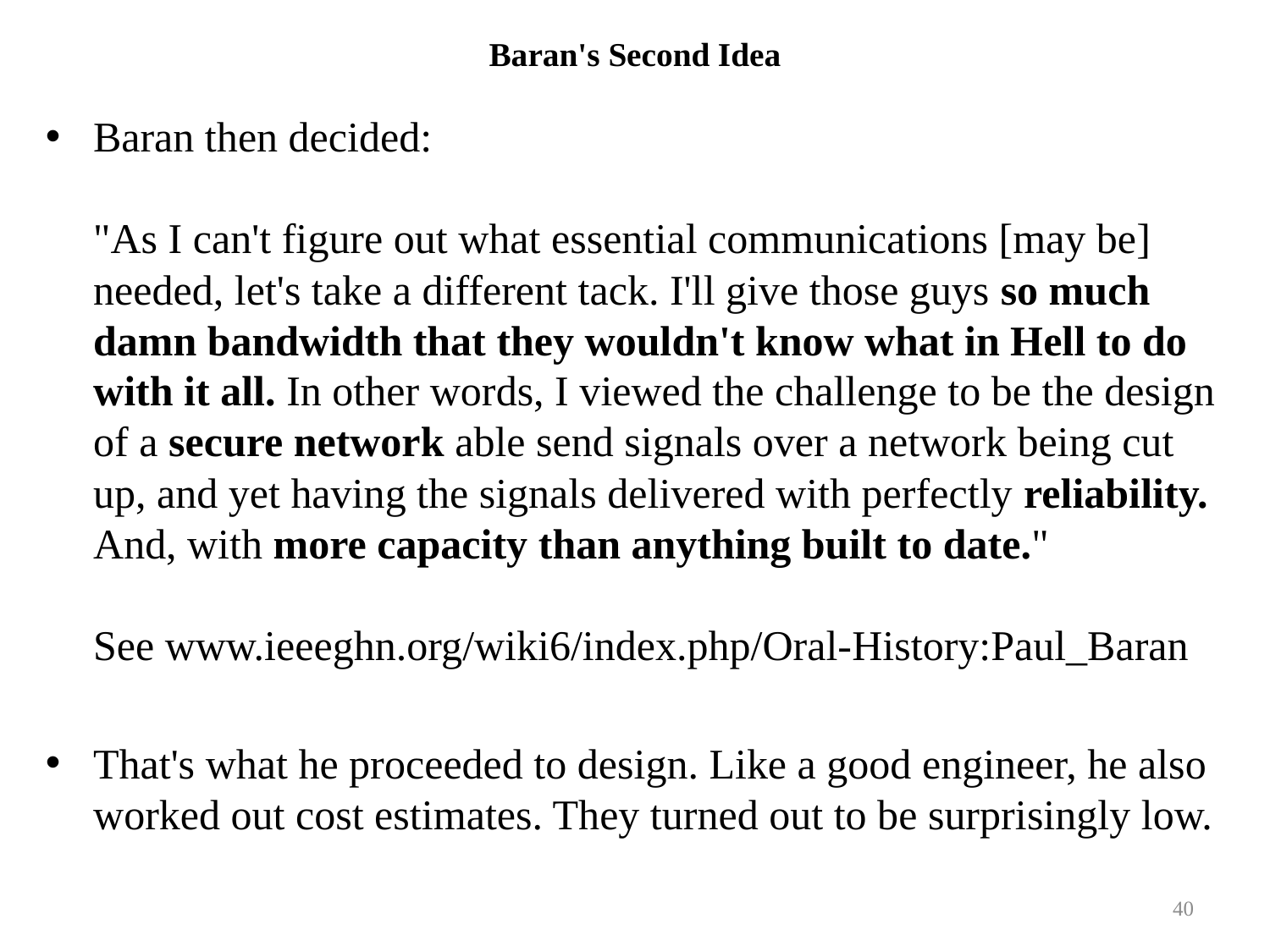

# Baran's Second Idea
Baran then decided:
"As I can't figure out what essential communications [may be] needed, let's take a different tack. I'll give those guys so much damn bandwidth that they wouldn't know what in Hell to do with it all. In other words, I viewed the challenge to be the design of a secure network able send signals over a network being cut up, and yet having the signals delivered with perfectly reliability. And, with more capacity than anything built to date."
See www.ieeeghn.org/wiki6/index.php/Oral-History:Paul_Baran

That's what he proceeded to design. Like a good engineer, he also worked out cost estimates. They turned out to be surprisingly low.
40